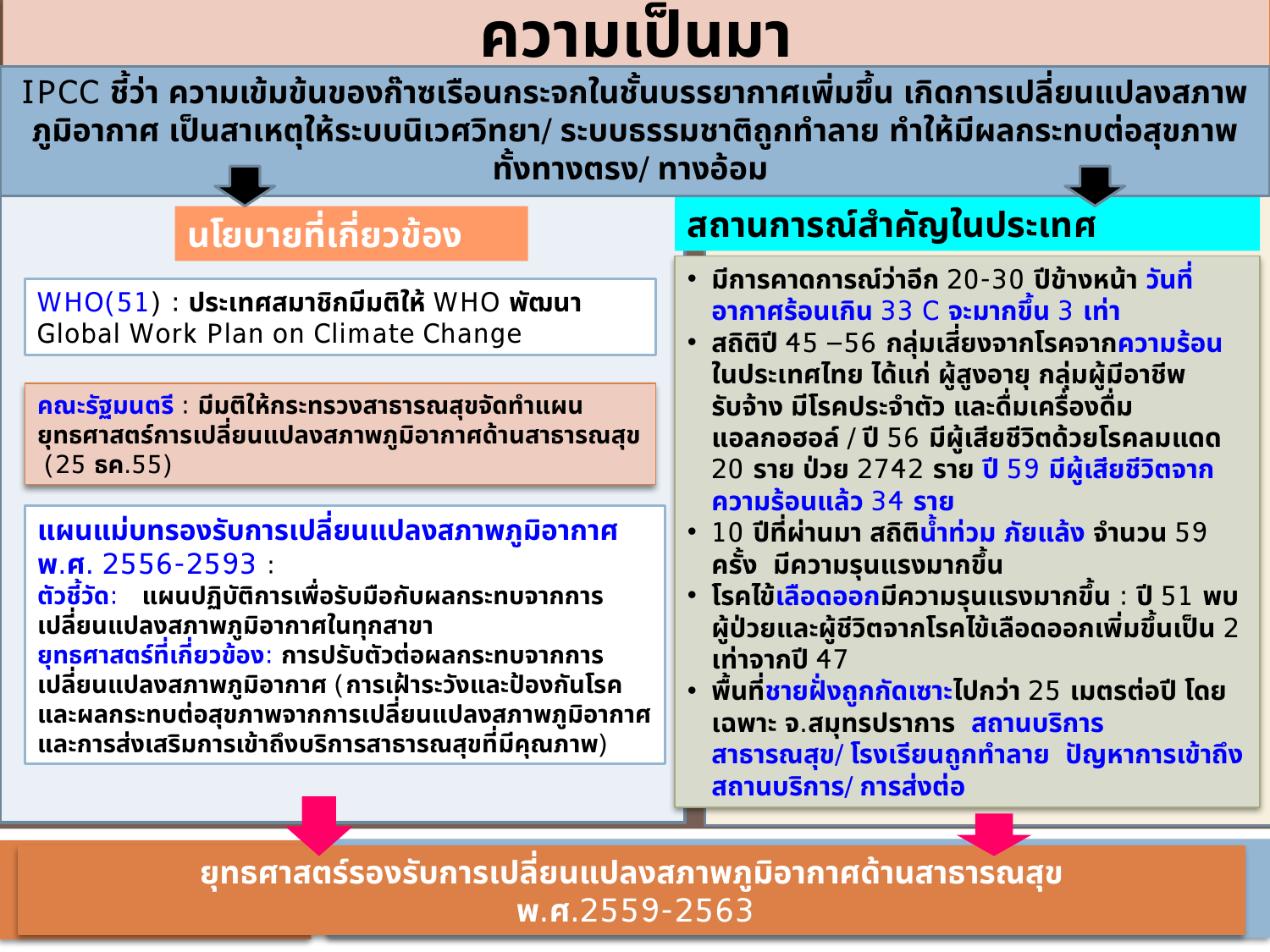

ความเป็นมา
IPCC ชี้ว่า ความเข้มข้นของก๊าซเรือนกระจกในชั้นบรรยากาศเพิ่มขึ้น เกิดการเปลี่ยนแปลงสภาพภูมิอากาศ เป็นสาเหตุให้ระบบนิเวศวิทยา/ระบบธรรมชาติถูกทำลาย ทำให้มีผลกระทบต่อสุขภาพทั้งทางตรง/ทางอ้อม

สถานการณ์สำคัญในประเทศ
นโยบายที่เกี่ยวข้อง
มีการคาดการณ์ว่าอีก 20-30 ปีข้างหน้า วันที่อากาศร้อนเกิน 33 C จะมากขึ้น 3 เท่า
สถิติปี 45 –56 กลุ่มเสี่ยงจากโรคจากความร้อนในประเทศไทย ได้แก่ ผู้สูงอายุ กลุ่มผู้มีอาชีพรับจ้าง มีโรคประจำตัว และดื่มเครื่องดื่มแอลกอฮอล์ /ปี 56 มีผู้เสียชีวิตด้วยโรคลมแดด 20 ราย ป่วย 2742 ราย ปี 59 มีผู้เสียชีวิตจากความร้อนแล้ว 34 ราย
10 ปีที่ผ่านมา สถิติน้ำท่วม ภัยแล้ง จำนวน 59 ครั้ง  มีความรุนแรงมากขึ้น
โรคไข้เลือดออกมีความรุนแรงมากขึ้น : ปี 51 พบผู้ป่วยและผู้ชีวิตจากโรคไข้เลือดออกเพิ่มขึ้นเป็น 2 เท่าจากปี 47
พื้นที่ชายฝั่งถูกกัดเซาะไปกว่า 25 เมตรต่อปี โดยเฉพาะ จ.สมุทรปราการ  สถานบริการสาธารณสุข/โรงเรียนถูกทำลาย  ปัญหาการเข้าถึงสถานบริการ/การส่งต่อ
WHO(51) : ประเทศสมาชิกมีมติให้ WHO พัฒนา Global Work Plan on Climate Change
คณะรัฐมนตรี : มีมติให้กระทรวงสาธารณสุขจัดทำแผนยุทธศาสตร์การเปลี่ยนแปลงสภาพภูมิอากาศด้านสาธารณสุข  (25 ธค.55)
แผนแม่บทรองรับการเปลี่ยนแปลงสภาพภูมิอากาศ พ.ศ. 2556-2593 :
ตัวชี้วัด: มีแผนปฏิบัติการเพื่อรับมือกับผลกระทบจากการเปลี่ยนแปลงสภาพภูมิอากาศในทุกสาขา
ยุทธศาสตร์ที่เกี่ยวข้อง: การปรับตัวต่อผลกระทบจากการเปลี่ยนแปลงสภาพภูมิอากาศ (การเฝ้าระวังและป้องกันโรคและผลกระทบต่อสุขภาพจากการเปลี่ยนแปลงสภาพภูมิอากาศและการส่งเสริมการเข้าถึงบริการสาธารณสุขที่มีคุณภาพ)

ยุทธศาสตร์รองรับการเปลี่ยนแปลงสภาพภูมิอากาศด้านสาธารณสุข
 พ.ศ.2559-2563